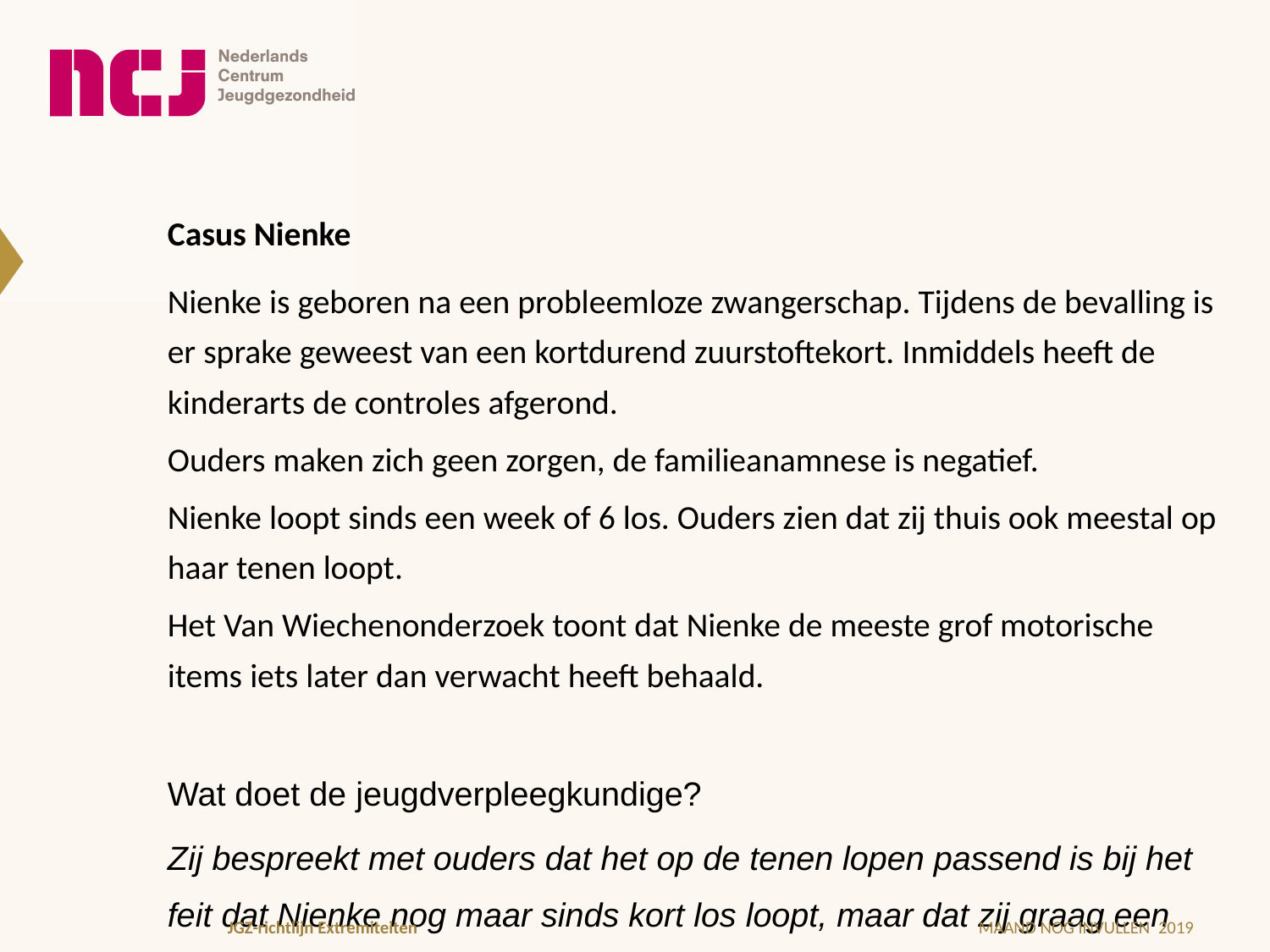

# Casus Nienke
Nienke is geboren na een probleemloze zwangerschap. Tijdens de bevalling is er sprake geweest van een kortdurend zuurstoftekort. Inmiddels heeft de kinderarts de controles afgerond.
Ouders maken zich geen zorgen, de familieanamnese is negatief.
Nienke loopt sinds een week of 6 los. Ouders zien dat zij thuis ook meestal op haar tenen loopt.
Het Van Wiechenonderzoek toont dat Nienke de meeste grof motorische items iets later dan verwacht heeft behaald.

Wat doet de jeugdverpleegkundige?
Zij bespreekt met ouders dat het op de tenen lopen passend is bij het feit dat Nienke nog maar sinds kort los loopt, maar dat zij graag een controle na 3 maanden bij de jeugdarts wil afspreken om het beloop te volgen.

JGZ-richtlijn Extremiteiten
MAAND NOG INVULLEN  2019